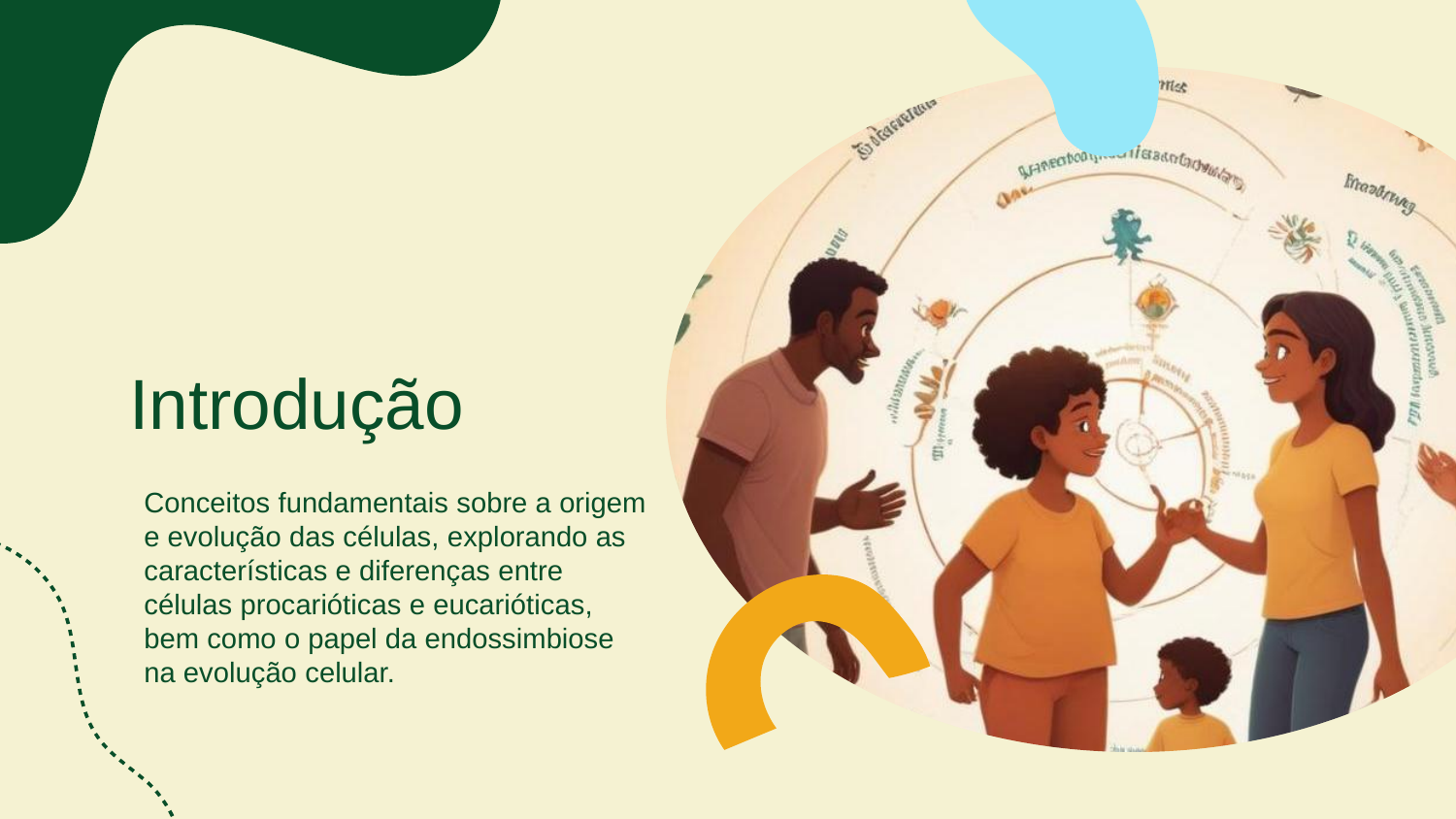

# Introdução
Conceitos fundamentais sobre a origem e evolução das células, explorando as características e diferenças entre células procarióticas e eucarióticas, bem como o papel da endossimbiose na evolução celular.